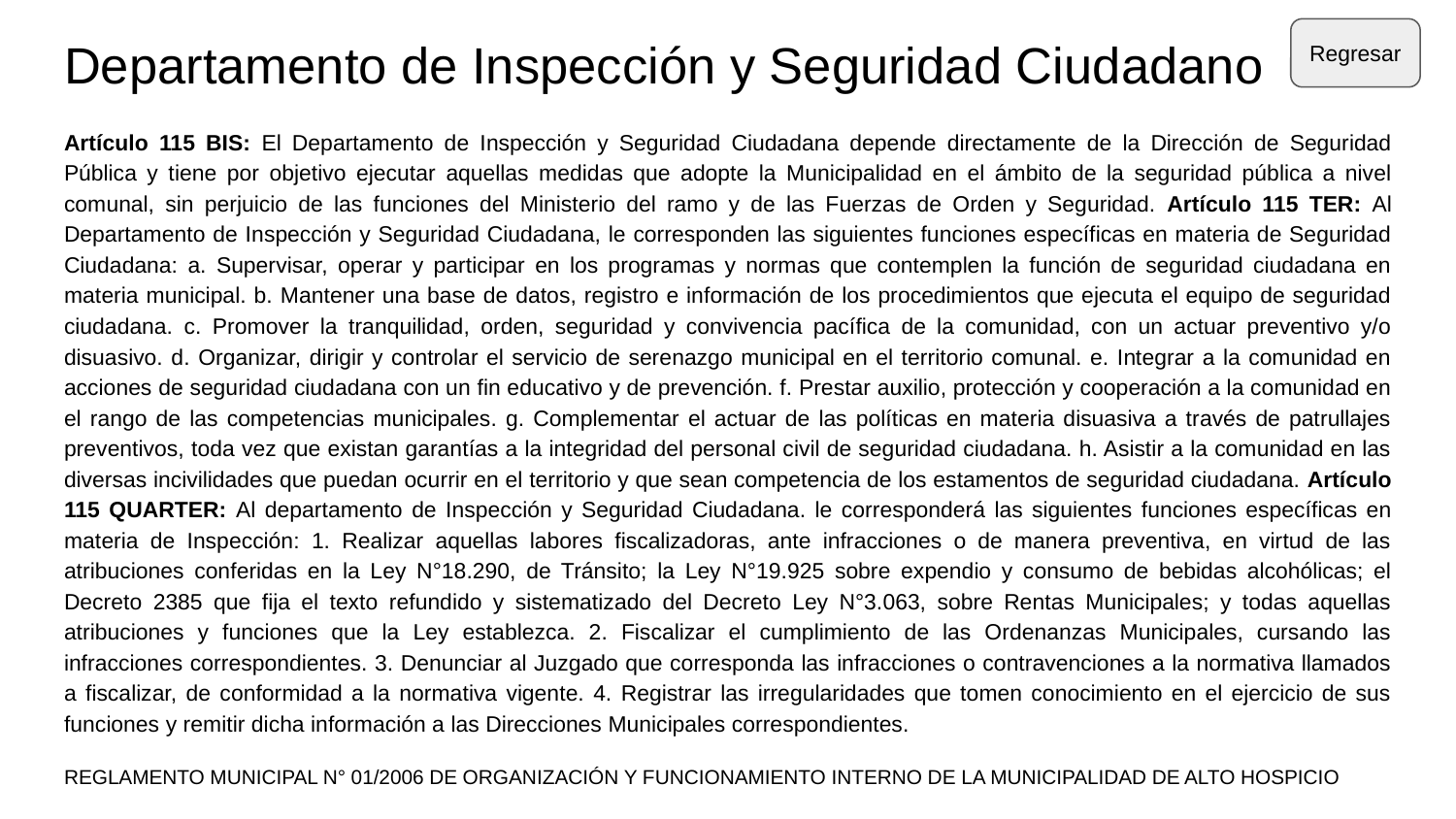

# Departamento de Inspección y Seguridad Ciudadano
Regresar
Artículo 115 BIS: El Departamento de Inspección y Seguridad Ciudadana depende directamente de la Dirección de Seguridad Pública y tiene por objetivo ejecutar aquellas medidas que adopte la Municipalidad en el ámbito de la seguridad pública a nivel comunal, sin perjuicio de las funciones del Ministerio del ramo y de las Fuerzas de Orden y Seguridad. Artículo 115 TER: Al Departamento de Inspección y Seguridad Ciudadana, le corresponden las siguientes funciones específicas en materia de Seguridad Ciudadana: a. Supervisar, operar y participar en los programas y normas que contemplen la función de seguridad ciudadana en materia municipal. b. Mantener una base de datos, registro e información de los procedimientos que ejecuta el equipo de seguridad ciudadana. c. Promover la tranquilidad, orden, seguridad y convivencia pacífica de la comunidad, con un actuar preventivo y/o disuasivo. d. Organizar, dirigir y controlar el servicio de serenazgo municipal en el territorio comunal. e. Integrar a la comunidad en acciones de seguridad ciudadana con un fin educativo y de prevención. f. Prestar auxilio, protección y cooperación a la comunidad en el rango de las competencias municipales. g. Complementar el actuar de las políticas en materia disuasiva a través de patrullajes preventivos, toda vez que existan garantías a la integridad del personal civil de seguridad ciudadana. h. Asistir a la comunidad en las diversas incivilidades que puedan ocurrir en el territorio y que sean competencia de los estamentos de seguridad ciudadana. Artículo 115 QUARTER: Al departamento de Inspección y Seguridad Ciudadana. le corresponderá las siguientes funciones específicas en materia de Inspección: 1. Realizar aquellas labores fiscalizadoras, ante infracciones o de manera preventiva, en virtud de las atribuciones conferidas en la Ley N°18.290, de Tránsito; la Ley N°19.925 sobre expendio y consumo de bebidas alcohólicas; el Decreto 2385 que fija el texto refundido y sistematizado del Decreto Ley N°3.063, sobre Rentas Municipales; y todas aquellas atribuciones y funciones que la Ley establezca. 2. Fiscalizar el cumplimiento de las Ordenanzas Municipales, cursando las infracciones correspondientes. 3. Denunciar al Juzgado que corresponda las infracciones o contravenciones a la normativa llamados a fiscalizar, de conformidad a la normativa vigente. 4. Registrar las irregularidades que tomen conocimiento en el ejercicio de sus funciones y remitir dicha información a las Direcciones Municipales correspondientes.
REGLAMENTO MUNICIPAL N° 01/2006 DE ORGANIZACIÓN Y FUNCIONAMIENTO INTERNO DE LA MUNICIPALIDAD DE ALTO HOSPICIO